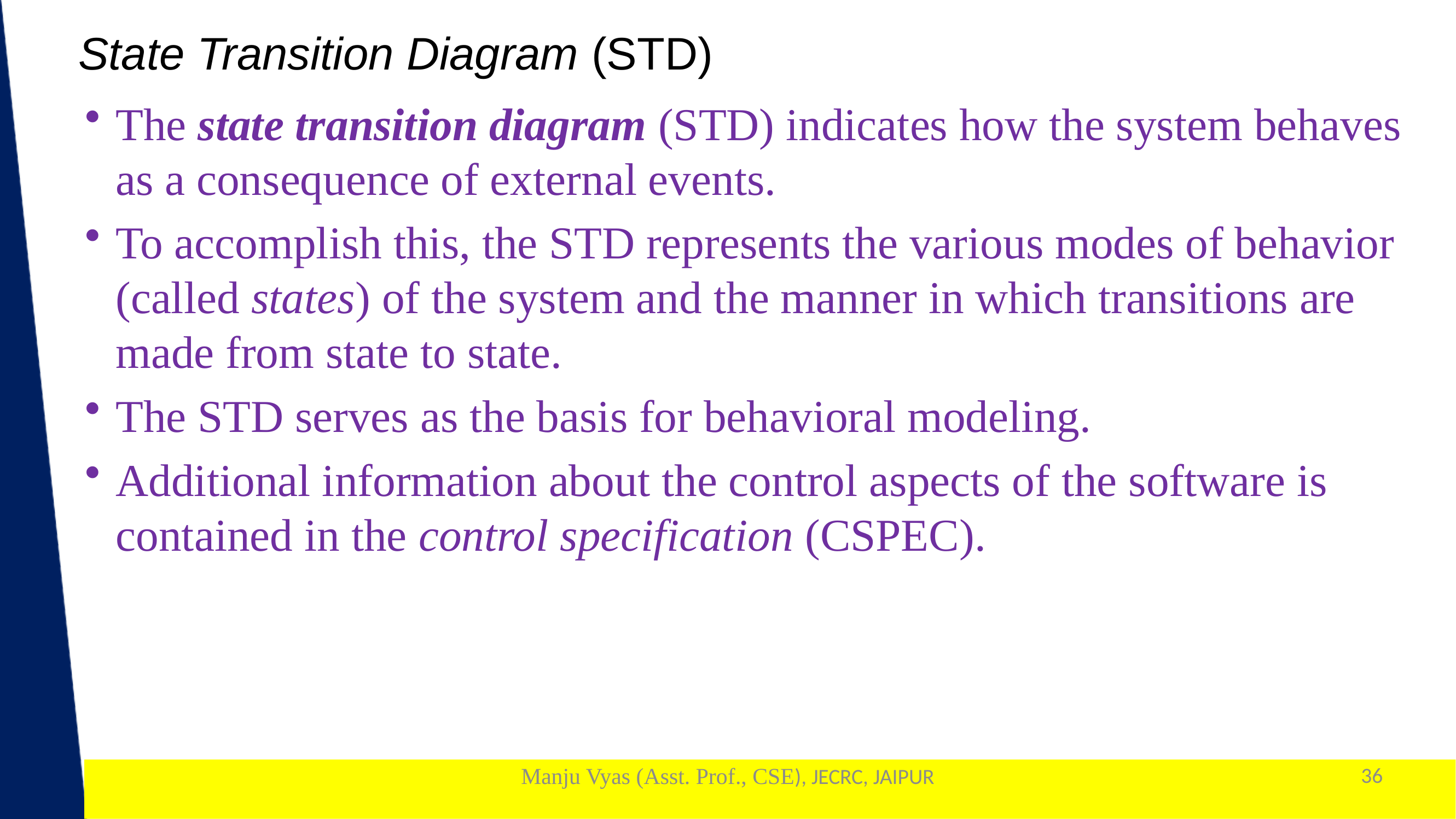

State Transition Diagram (STD)
The state transition diagram (STD) indicates how the system behaves as a consequence of external events.
To accomplish this, the STD represents the various modes of behavior (called states) of the system and the manner in which transitions are made from state to state.
The STD serves as the basis for behavioral modeling.
Additional information about the control aspects of the software is contained in the control specification (CSPEC).
Manju Vyas (Asst. Prof., CSE), JECRC, JAIPUR
36
1